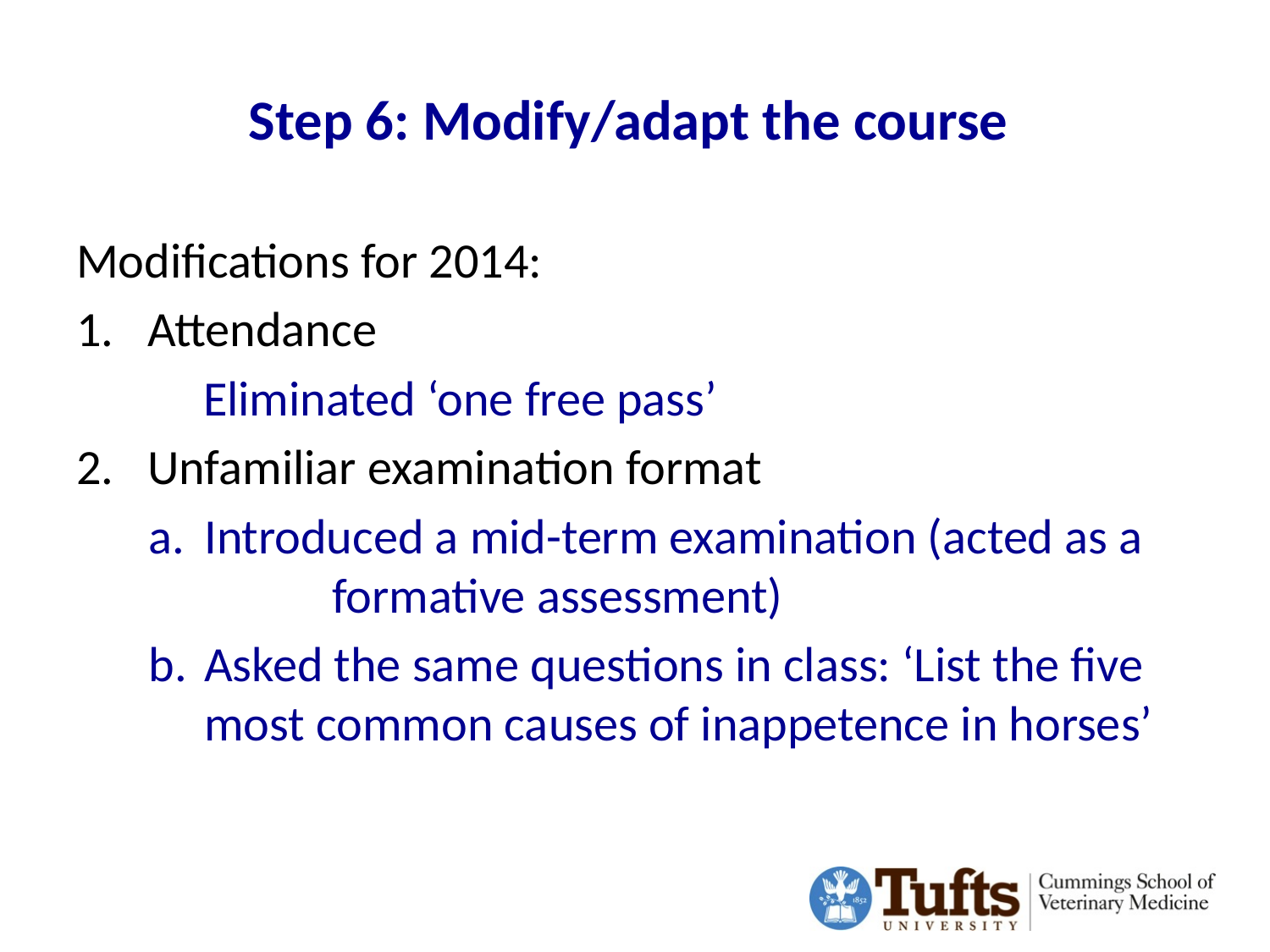

# Step 6: Modify/adapt the course
Modifications for 2014:
Attendance
	Eliminated ‘one free pass’
Unfamiliar examination format
Introduced a mid-term examination (acted as a 	formative assessment)
Asked the same questions in class: ‘List the five most common causes of inappetence in horses’